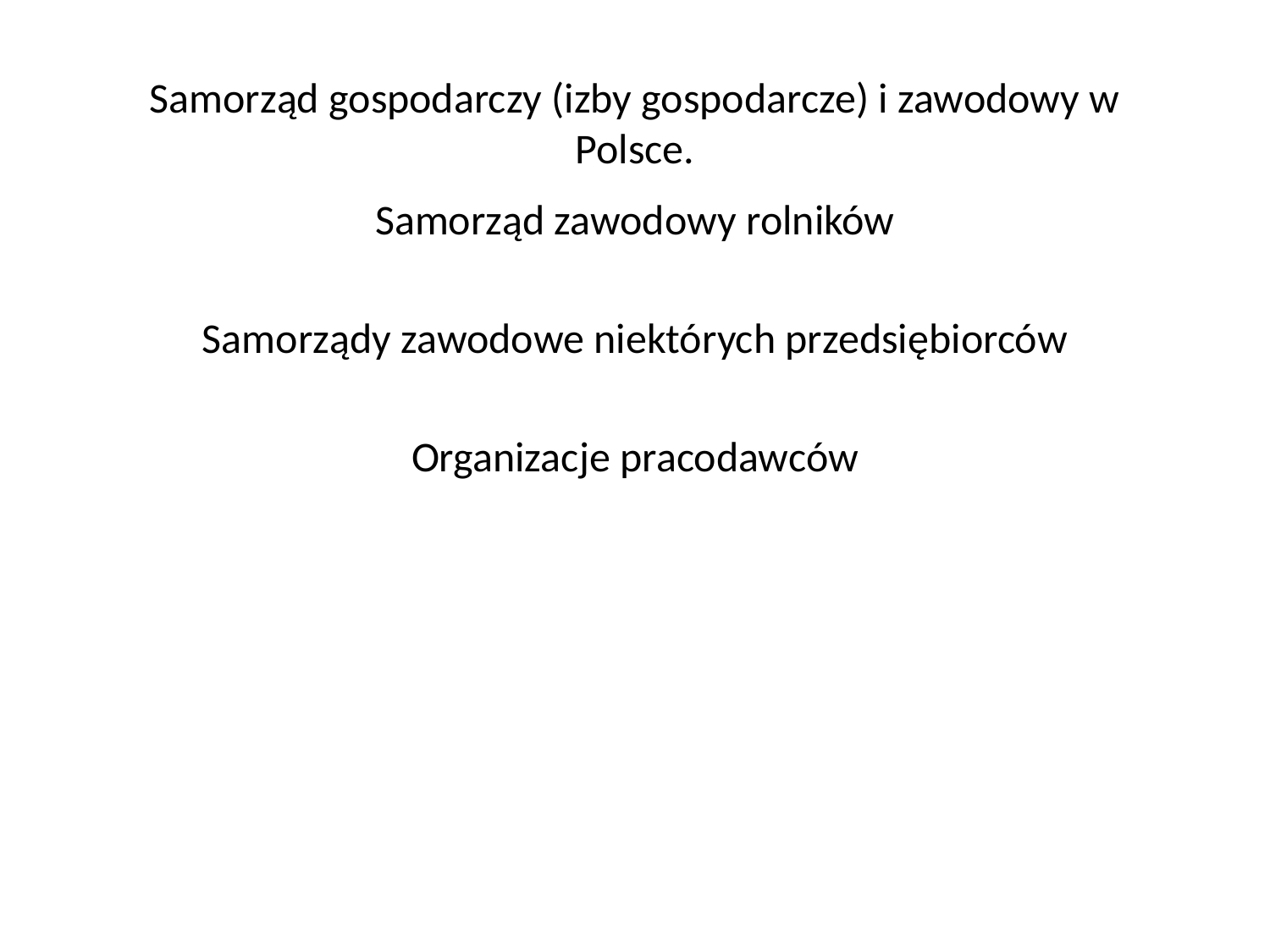

# Samorząd gospodarczy (izby gospodarcze) i zawodowy w Polsce.

Samorząd zawodowy rolników

Samorządy zawodowe niektórych przedsiębiorców

Organizacje pracodawców